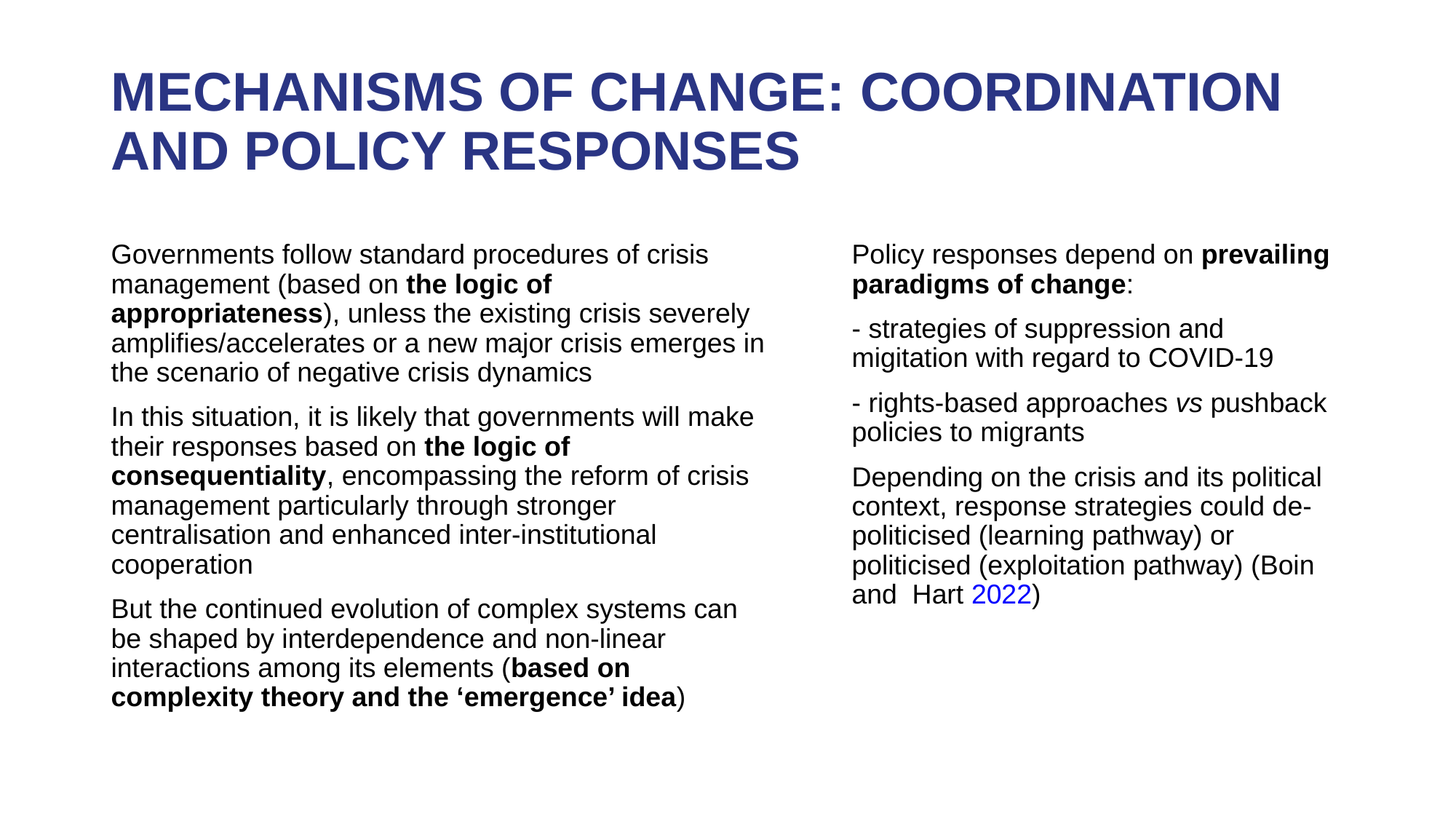

# MECHANISMS OF CHANGE: COORDINATION AND POLICY RESPONSES
Governments follow standard procedures of crisis management (based on the logic of appropriateness), unless the existing crisis severely amplifies/accelerates or a new major crisis emerges in the scenario of negative crisis dynamics
In this situation, it is likely that governments will make their responses based on the logic of consequentiality, encompassing the reform of crisis management particularly through stronger centralisation and enhanced inter-institutional cooperation
But the continued evolution of complex systems can be shaped by interdependence and non-linear interactions among its elements (based on complexity theory and the ‘emergence’ idea)
Policy responses depend on prevailing paradigms of change:
- strategies of suppression and migitation with regard to COVID-19
- rights-based approaches vs pushback policies to migrants
Depending on the crisis and its political context, response strategies could de-politicised (learning pathway) or politicised (exploitation pathway) (Boin and  Hart 2022)